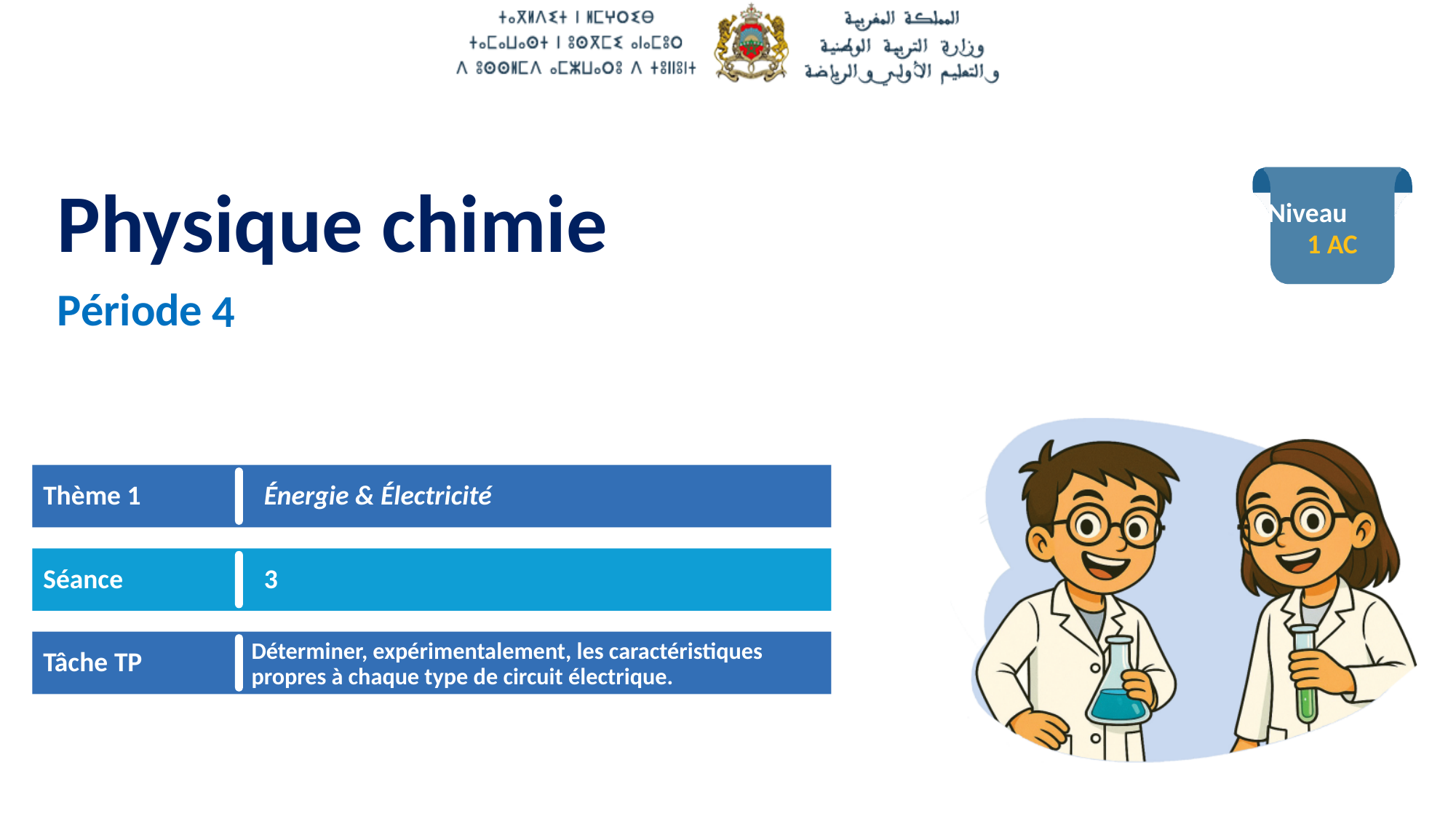

1 AC
4
Thème 1
Énergie & Électricité
Séance
3
Tâche TP
Déterminer, expérimentalement, les caractéristiques propres à chaque type de circuit électrique.